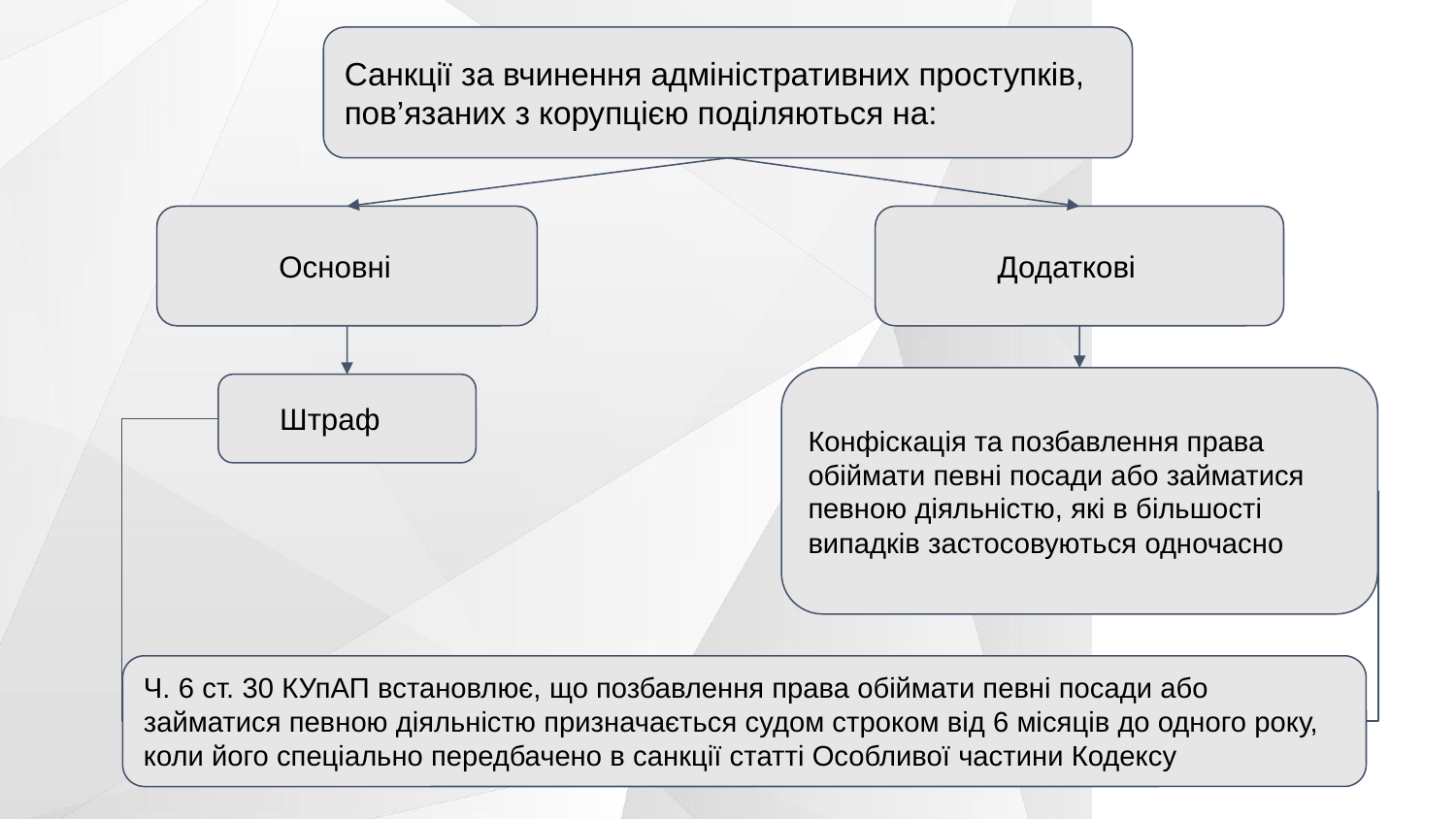

Санкції за вчинення адміністративних проступків, пов’язаних з корупцією поділяються на:
            Основні
            Додаткові
Конфіскація та позбавлення права обіймати певні посади або займатися певною діяльністю, які в більшості випадків застосовуються одночасно
     Штраф
Ч. 6 ст. 30 КУпАП встановлює, що позбавлення права обіймати певні посади або займатися певною діяльністю призначається судом строком від 6 місяців до одного року, коли його спеціально передбачено в санкції статті Особливої частини Кодексу